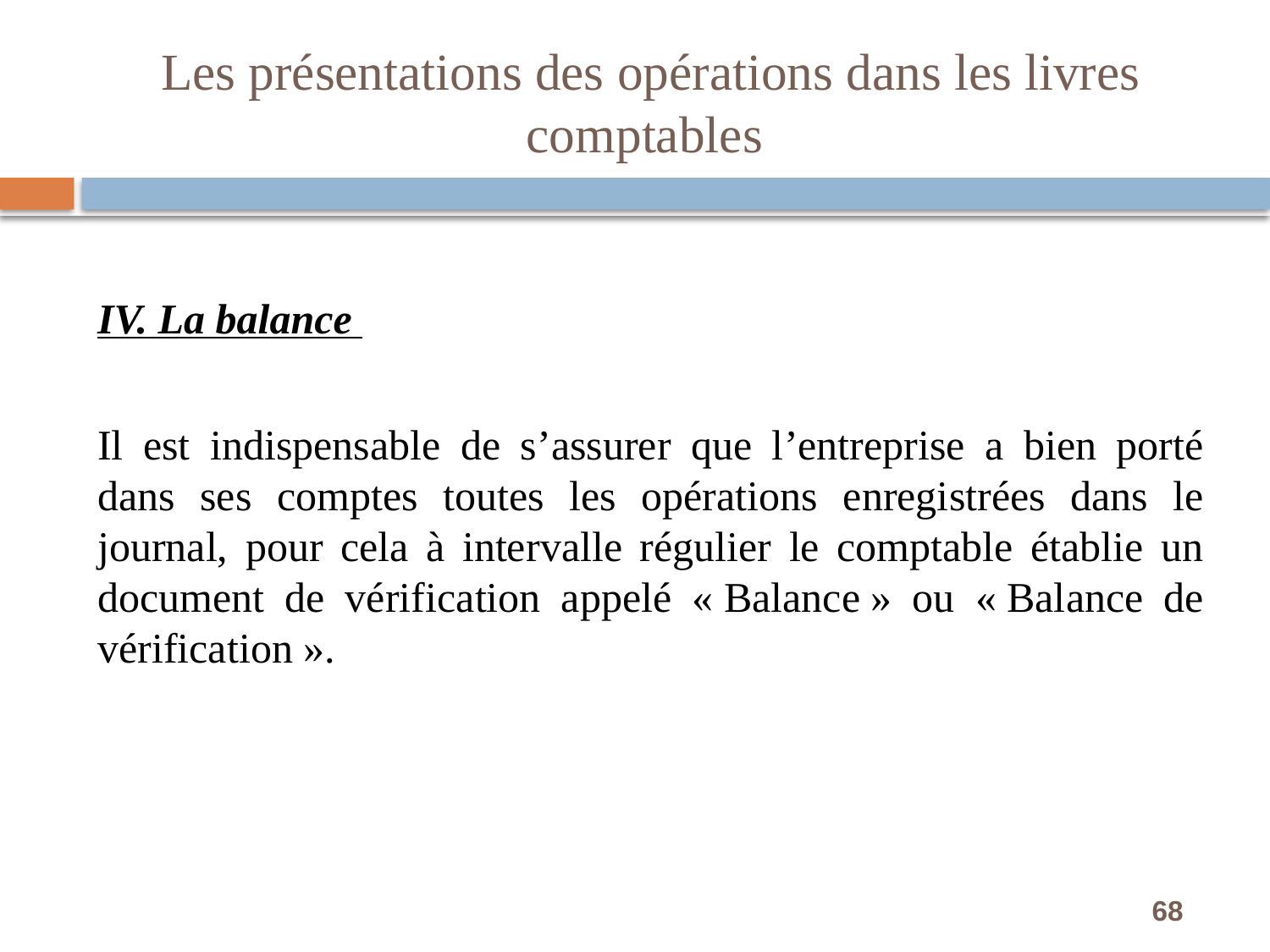

# Les présentations des opérations dans les livres comptables

IV. La balance

Il est indispensable de s’assurer que l’entreprise a bien porté dans ses comptes toutes les opérations enregistrées dans le journal, pour cela à intervalle régulier le comptable établie un document de vérification appelé « Balance » ou « Balance de vérification ».
68